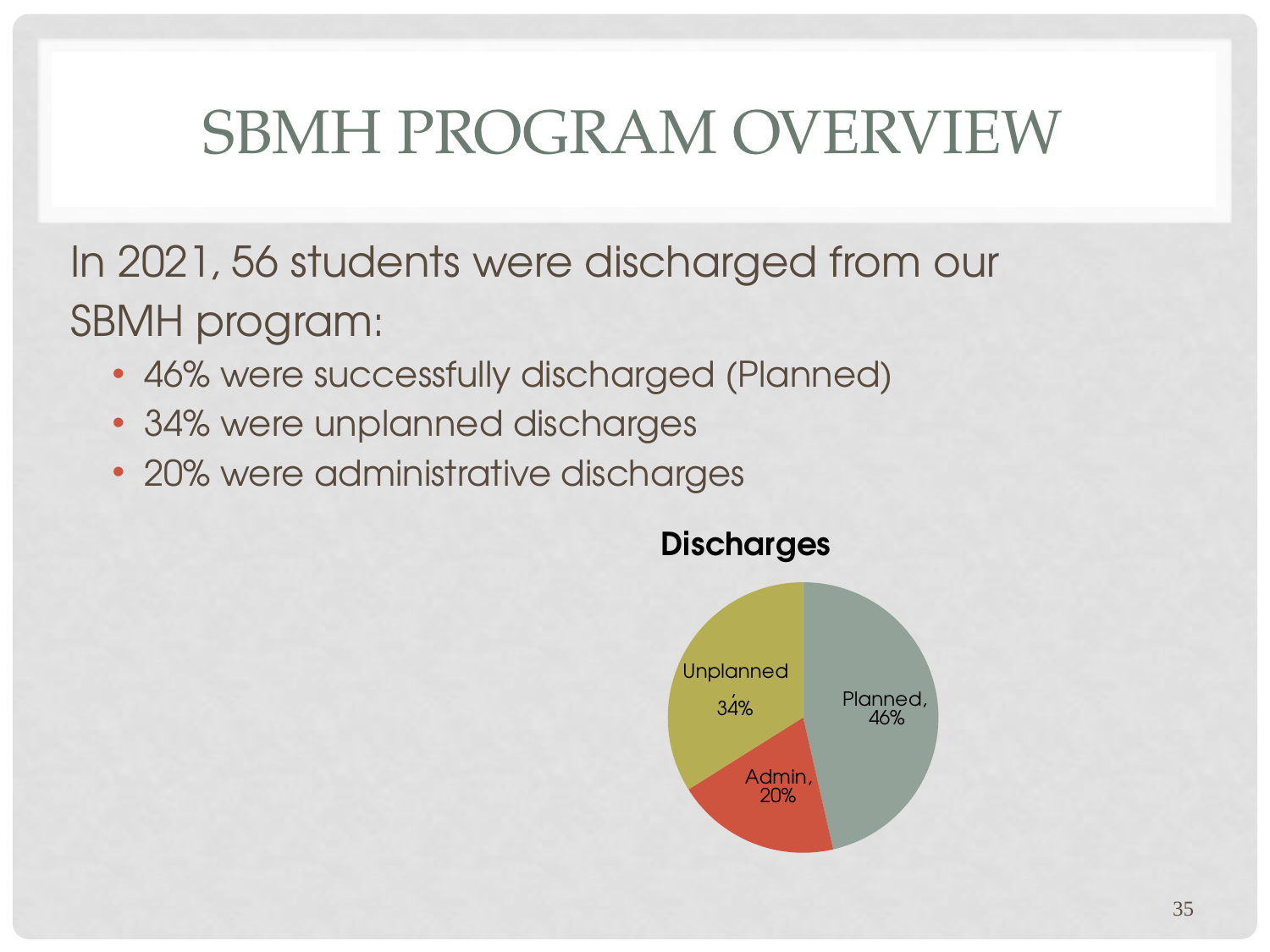

# SBMH Program Overview

In 2021, 56 students were discharged from our
SBMH program:
46% were successfully discharged (Planned)
34% were unplanned discharges
20% were administrative discharges

### Chart

| Category |
|---|

### Chart: Discharges

| Category | Discharges |
|---|---|
| Planned | 26.0 |
| Administrative | 11.0 |
| Unplanned | 19.0 |
35